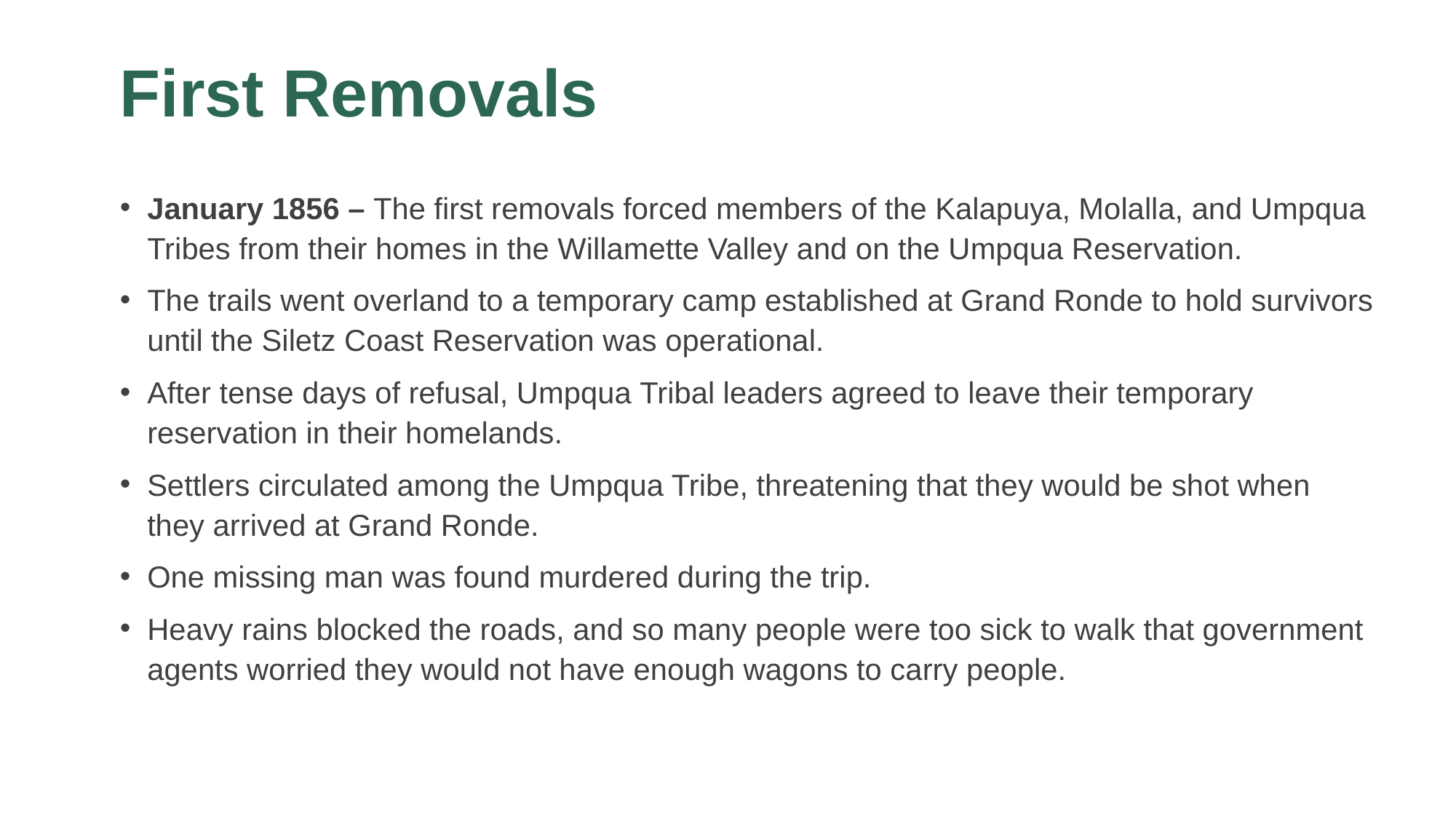

# First Removals
January 1856 – The first removals forced members of the Kalapuya, Molalla, and Umpqua Tribes from their homes in the Willamette Valley and on the Umpqua Reservation.
The trails went overland to a temporary camp established at Grand Ronde to hold survivors until the Siletz Coast Reservation was operational.
After tense days of refusal, Umpqua Tribal leaders agreed to leave their temporary reservation in their homelands.
Settlers circulated among the Umpqua Tribe, threatening that they would be shot when they arrived at Grand Ronde.
One missing man was found murdered during the trip.
Heavy rains blocked the roads, and so many people were too sick to walk that government agents worried they would not have enough wagons to carry people.